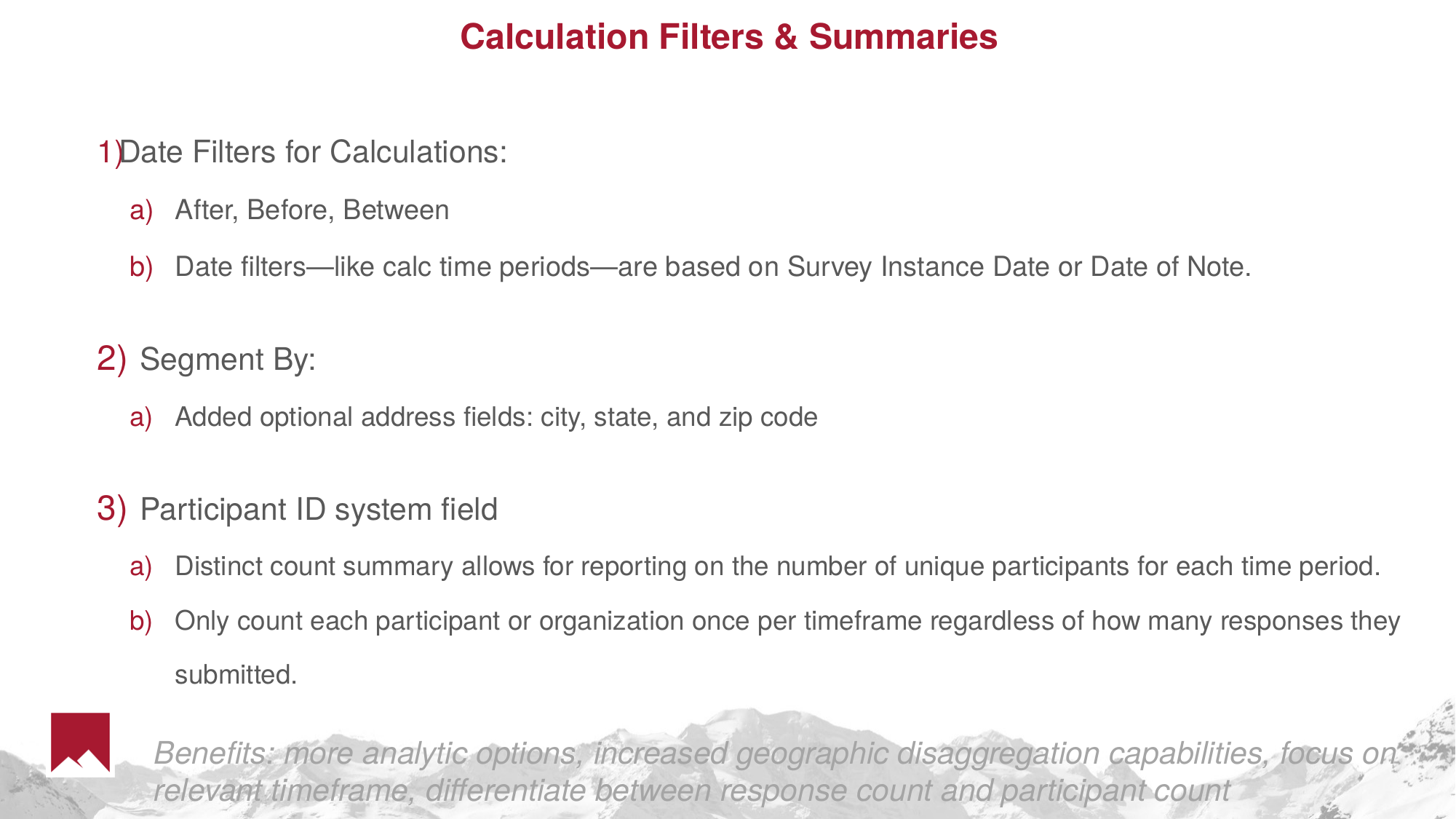

# Calculation Filters & Summaries

Date Filters for Calculations:
After, Before, Between
Date filters—like calc time periods—are based on Survey Instance Date or Date of Note.

Segment By:
Added optional address fields: city, state, and zip code

Participant ID system field
Distinct count summary allows for reporting on the number of unique participants for each time period.
Only count each participant or organization once per timeframe regardless of how many responses they submitted.

Benefits: more analytic options, increased geographic disaggregation capabilities, focus on relevant timeframe, differentiate between response count and participant count